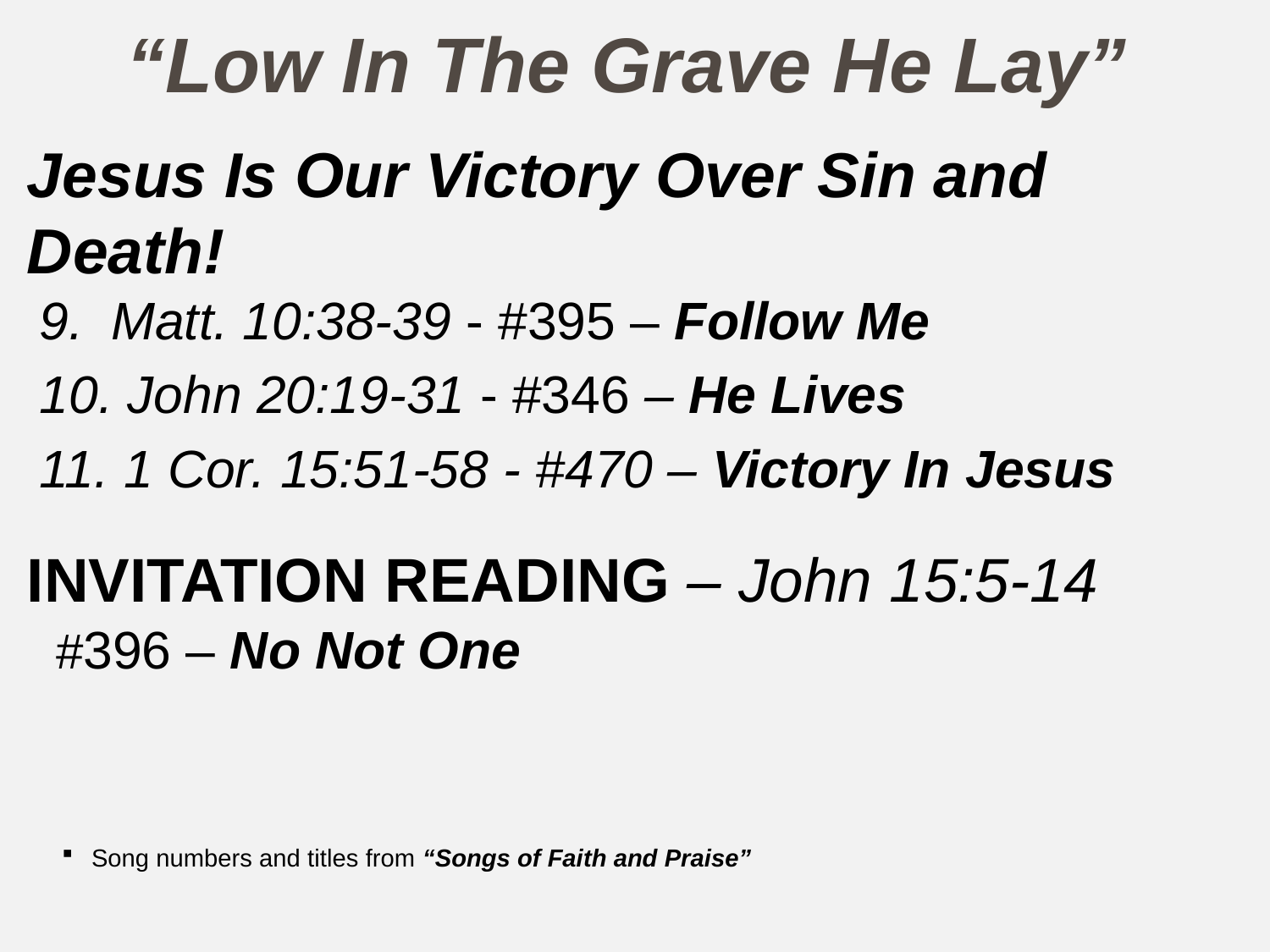

# “Low In The Grave He Lay”
Jesus Is Our Victory Over Sin and Death!
Matt. 10:38-39 - #395 – Follow Me
 John 20:19-31 - #346 – He Lives
 1 Cor. 15:51-58 - #470 – Victory In Jesus
INVITATION READING – John 15:5-14
#396 – No Not One
Song numbers and titles from “Songs of Faith and Praise”